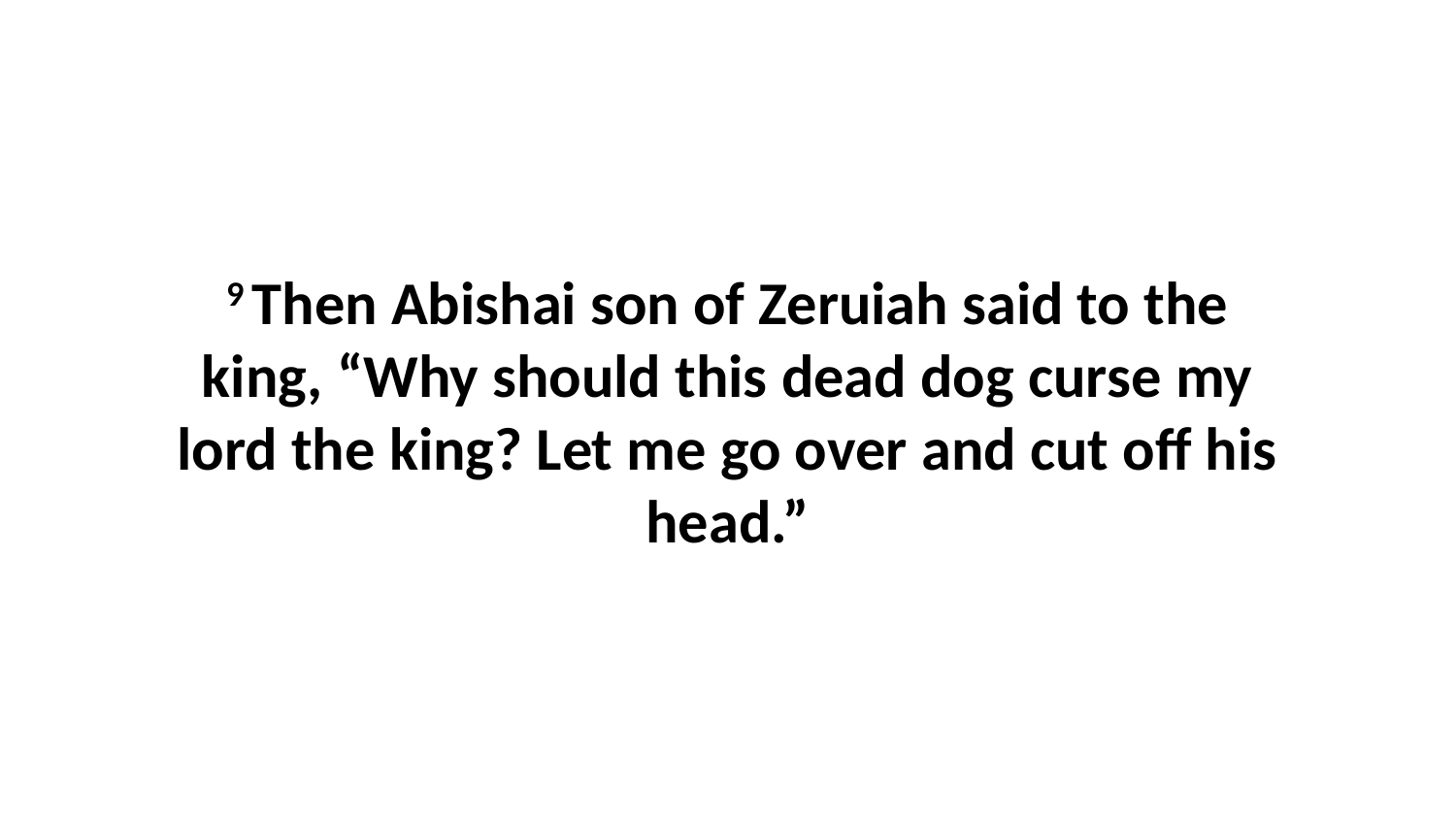

9 Then Abishai son of Zeruiah said to the king, “Why should this dead dog curse my lord the king? Let me go over and cut off his head.”